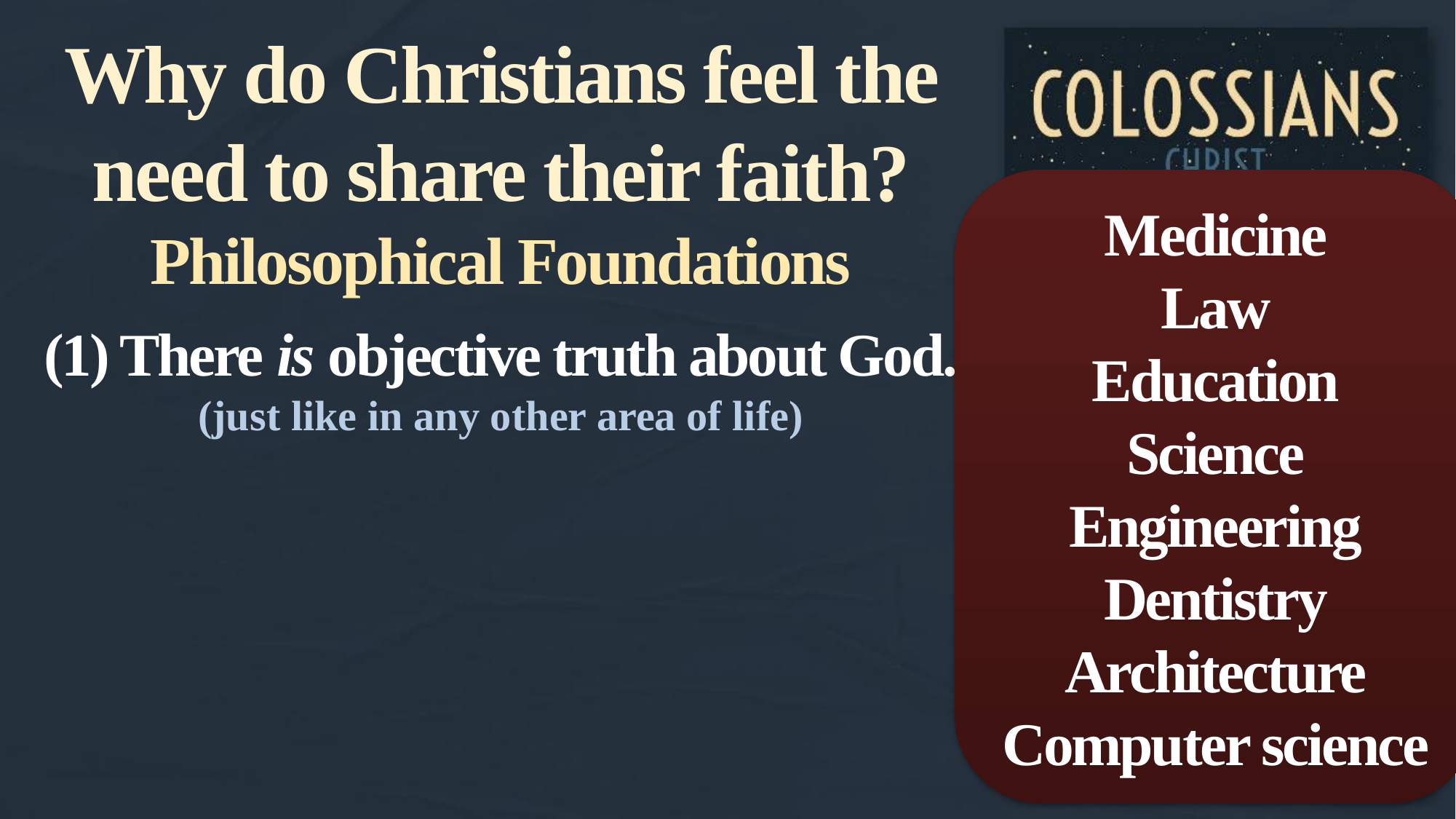

Why do Christians feel the need to share their faith?
Philosophical Foundations

(1) There is objective truth about God.
(just like in any other area of life)
Medicine
Law
Education
Science
Engineering
Dentistry
Architecture
Computer science